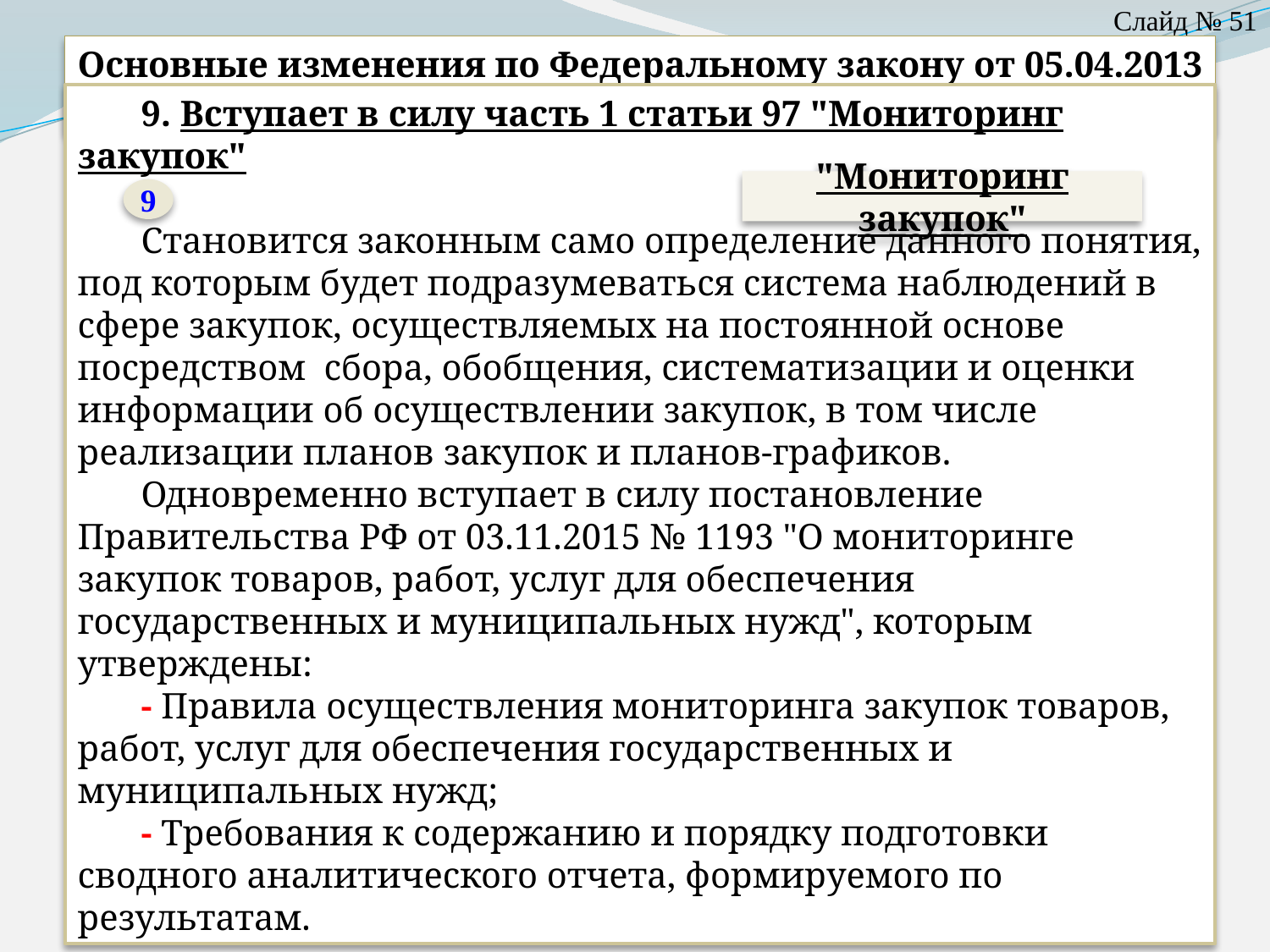

Слайд № 51
Основные изменения по Федеральному закону от 05.04.2013
№ 44-ФЗ, вступающие в силу с  1 января 2017 года.
9. Вступает в силу часть 1 статьи 97 "Мониторинг закупок"

Становится законным само определение данного понятия, под которым будет подразумеваться система наблюдений в сфере закупок, осуществляемых на постоянной основе посредством  сбора, обобщения, систематизации и оценки информации об осуществлении закупок, в том числе реализации планов закупок и планов-графиков.
Одновременно вступает в силу постановление Правительства РФ от 03.11.2015 № 1193 "О мониторинге закупок товаров, работ, услуг для обеспечения государственных и муниципальных нужд", которым утверждены:
- Правила осуществления мониторинга закупок товаров, работ, услуг для обеспечения государственных и муниципальных нужд;
- Требования к содержанию и порядку подготовки сводного аналитического отчета, формируемого по результатам.
"Мониторинг закупок"
9